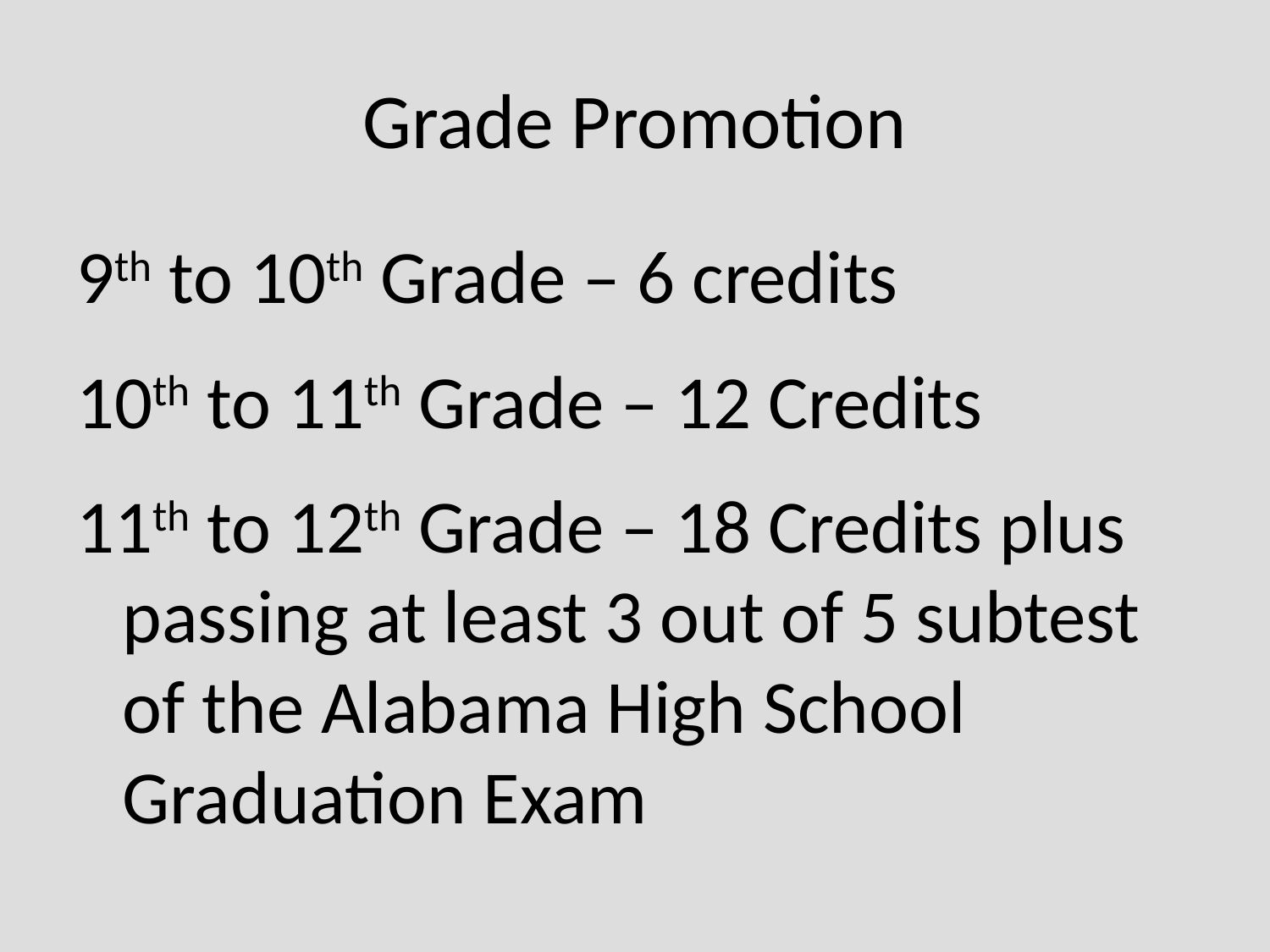

# Grade Promotion
9th to 10th Grade – 6 credits

10th to 11th Grade – 12 Credits

11th to 12th Grade – 18 Credits plus passing at least 3 out of 5 subtest of the Alabama High School Graduation Exam